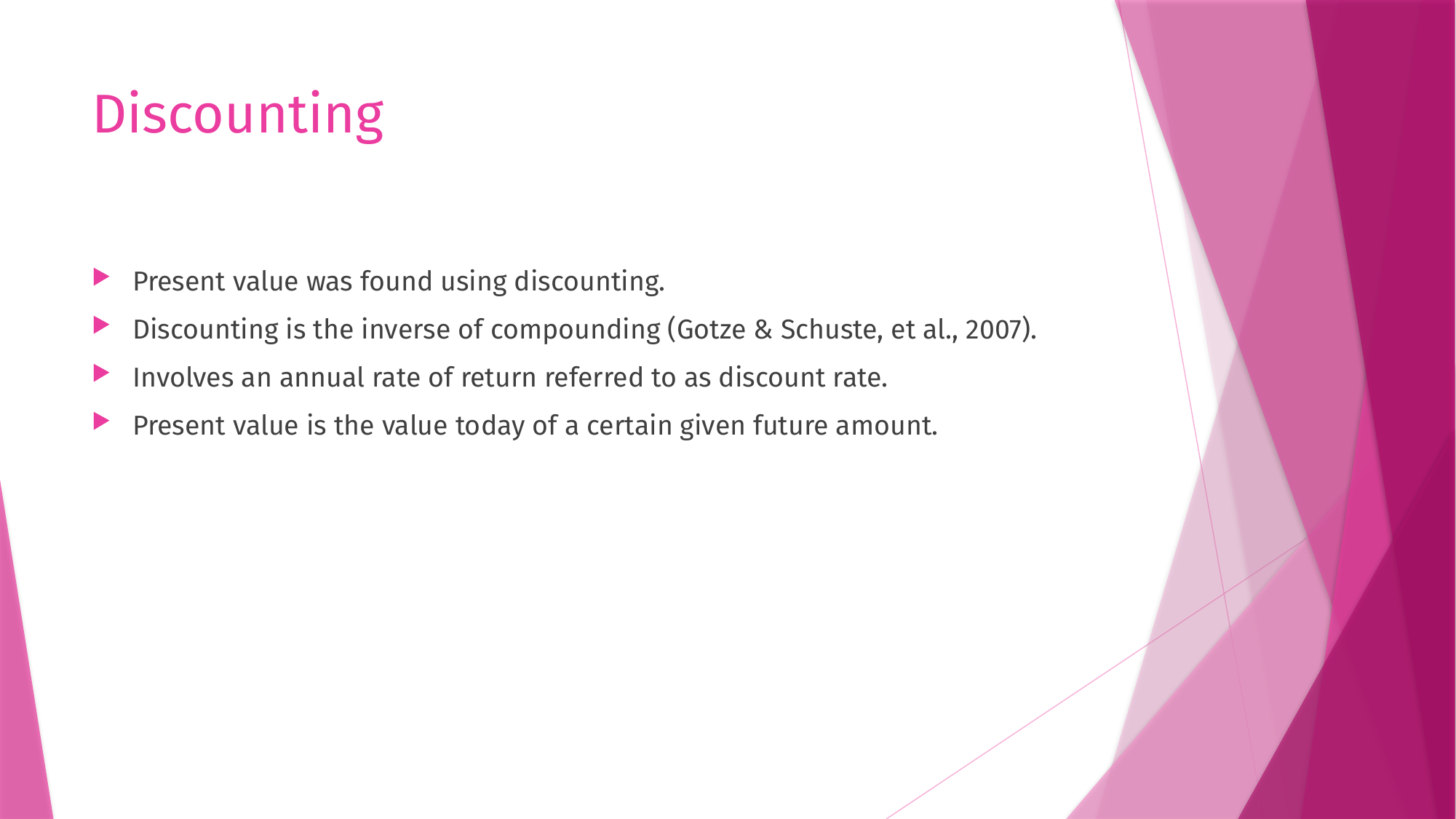

# Discounting
Present value was found using discounting.
Discounting is the inverse of compounding (Gotze & Schuste, et al., 2007).
Involves an annual rate of return referred to as discount rate.
Present value is the value today of a certain given future amount.